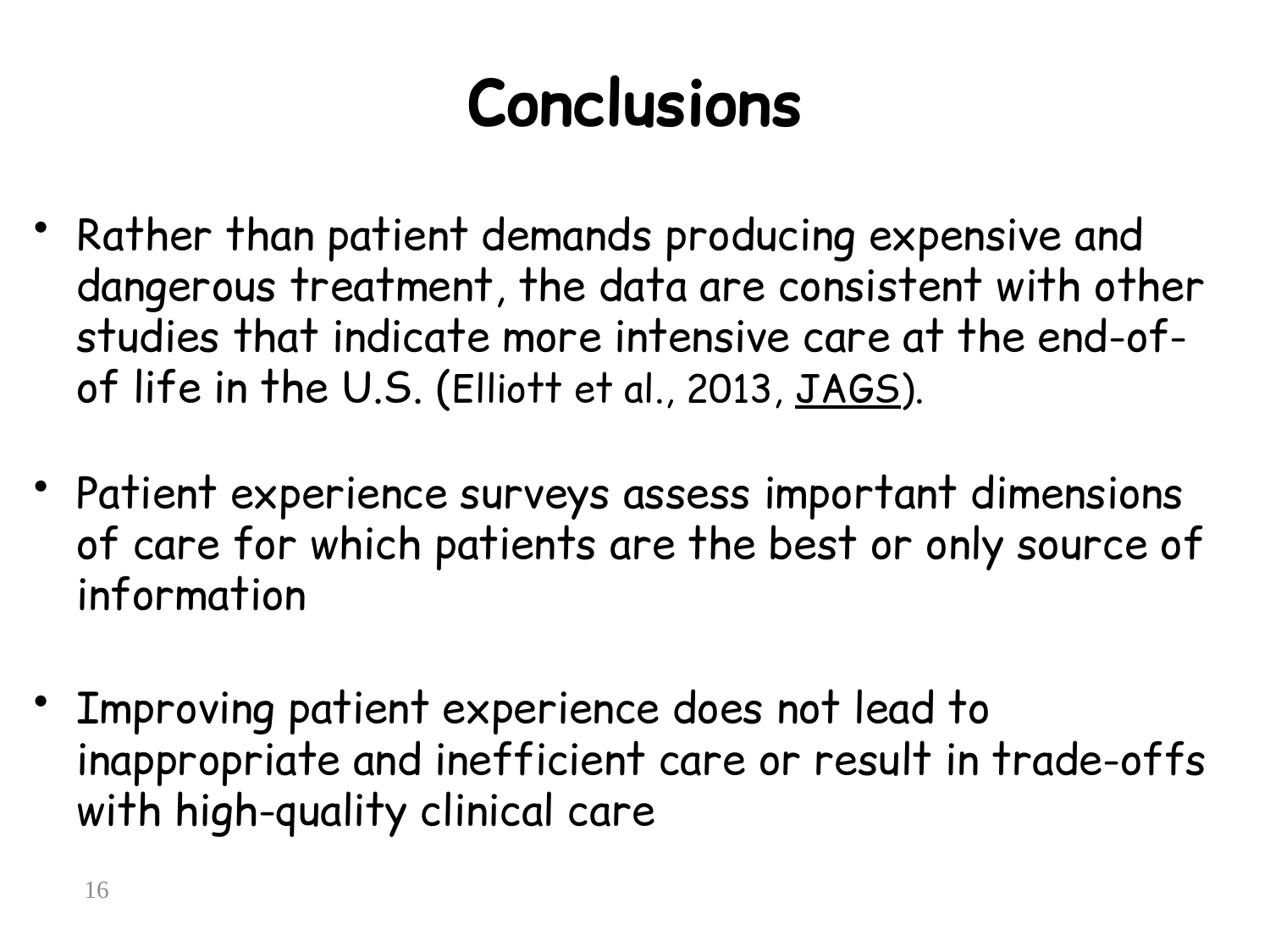

# Conclusions
Rather than patient demands producing expensive and dangerous treatment, the data are consistent with other studies that indicate more intensive care at the end-of-of life in the U.S. (Elliott et al., 2013, JAGS).

Patient experience surveys assess important dimensions of care for which patients are the best or only source of information

Improving patient experience does not lead to inappropriate and inefficient care or result in trade-offs with high-quality clinical care

16